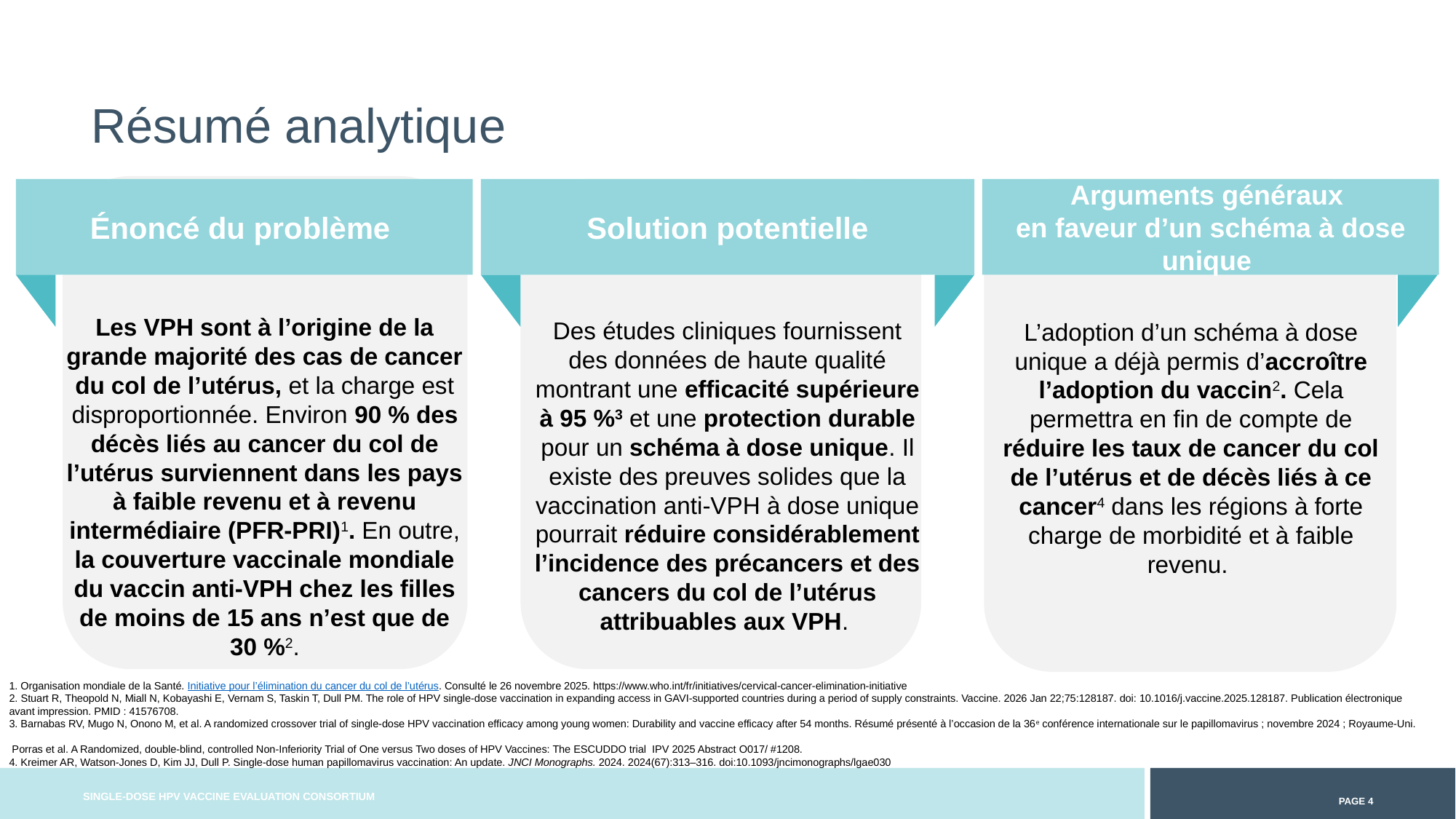

Résumé analytique

Énoncé du problème

Arguments généraux
en faveur d’un schéma à dose unique

Solution potentielle

Les VPH sont à l’origine de la grande majorité des cas de cancer du col de l’utérus, et la charge est disproportionnée. Environ 90 % des décès liés au cancer du col de l’utérus surviennent dans les pays à faible revenu et à revenu intermédiaire (PFR-PRI)1. En outre, la couverture vaccinale mondiale du vaccin anti-VPH chez les filles de moins de 15 ans n’est que de 30 %2.
Des études cliniques fournissent des données de haute qualité montrant une efficacité supérieure à 95 %3 et une protection durable pour un schéma à dose unique. Il existe des preuves solides que la vaccination anti-VPH à dose unique pourrait réduire considérablement l’incidence des précancers et des cancers du col de l’utérus attribuables aux VPH.
L’adoption d’un schéma à dose unique a déjà permis d’accroître l’adoption du vaccin2. Cela permettra en fin de compte de réduire les taux de cancer du col de l’utérus et de décès liés à ce cancer4 dans les régions à forte charge de morbidité et à faible revenu.
1. Organisation mondiale de la Santé. Initiative pour l’élimination du cancer du col de l’utérus. Consulté le 26 novembre 2025. https://www.who.int/fr/initiatives/cervical-cancer-elimination-initiative
2. Stuart R, Theopold N, Miall N, Kobayashi E, Vernam S, Taskin T, Dull PM. The role of HPV single-dose vaccination in expanding access in GAVI-supported countries during a period of supply constraints. Vaccine. 2026 Jan 22;75:128187. doi: 10.1016/j.vaccine.2025.128187. Publication électronique avant impression. PMID : 41576708.
3. Barnabas RV, Mugo N, Onono M, et al. A randomized crossover trial of single-dose HPV vaccination efficacy among young women: Durability and vaccine efficacy after 54 months. Résumé présenté à l’occasion de la 36e conférence internationale sur le papillomavirus ; novembre 2024 ; Royaume-Uni.
 Porras et al. A Randomized, double-blind, controlled Non-Inferiority Trial of One versus Two doses of HPV Vaccines: The ESCUDDO trial  IPV 2025 Abstract O017/ #1208.
4. Kreimer AR, Watson-Jones D, Kim JJ, Dull P. Single-dose human papillomavirus vaccination: An update. JNCI Monographs. 2024. 2024(67):313–316. doi:10.1093/jncimonographs/lgae030